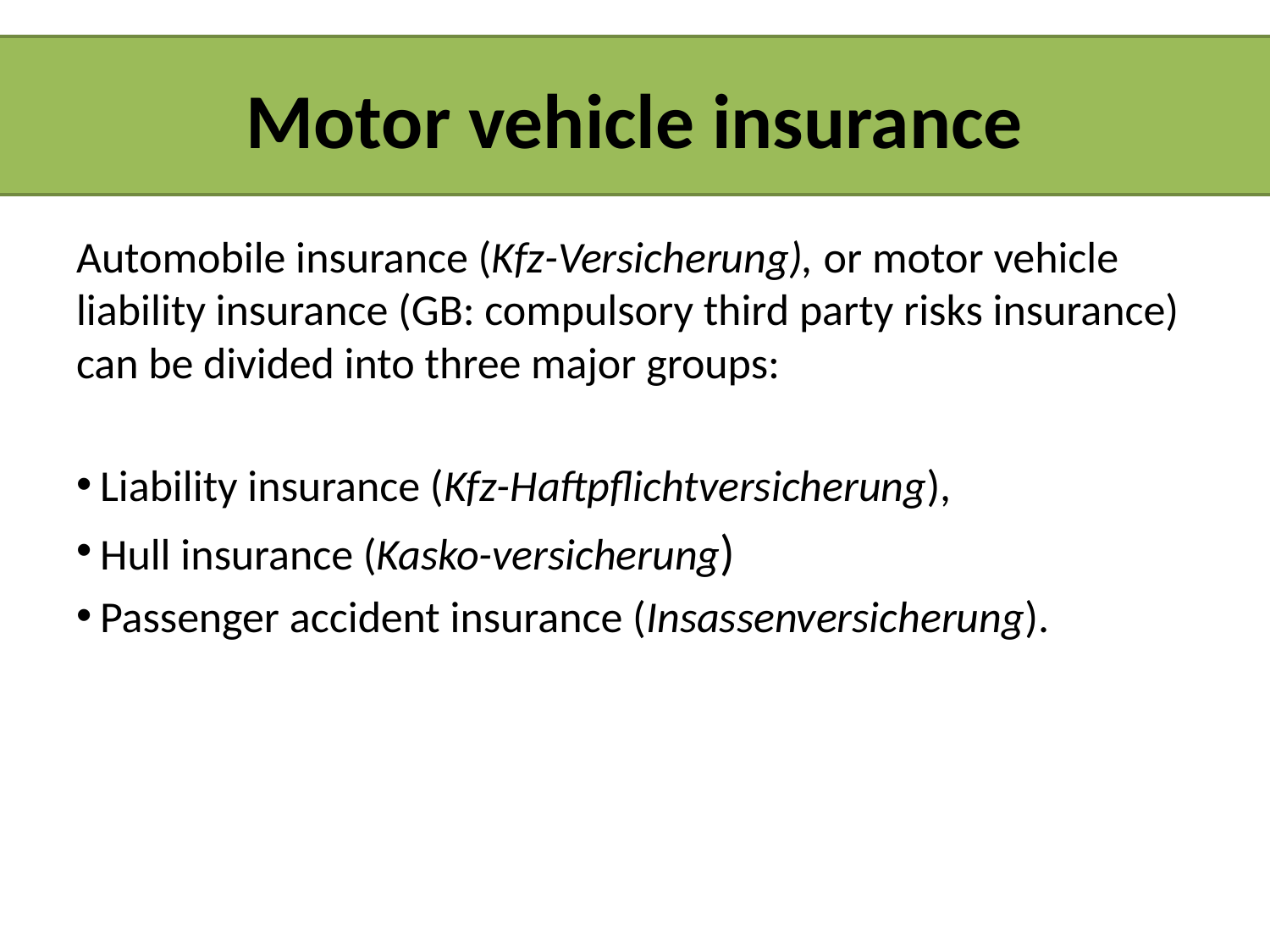

Motor vehicle insurance
Automobile insurance (Kfz-Versicherung), or motor vehicle liability insurance (GB: compulsory third party risks insurance) can be divided into three major groups:

Liability insurance (Kfz-Haftpflichtversicherung),
Hull insurance (Kasko-versicherung)
Passenger accident insurance (Insassenversicherung).